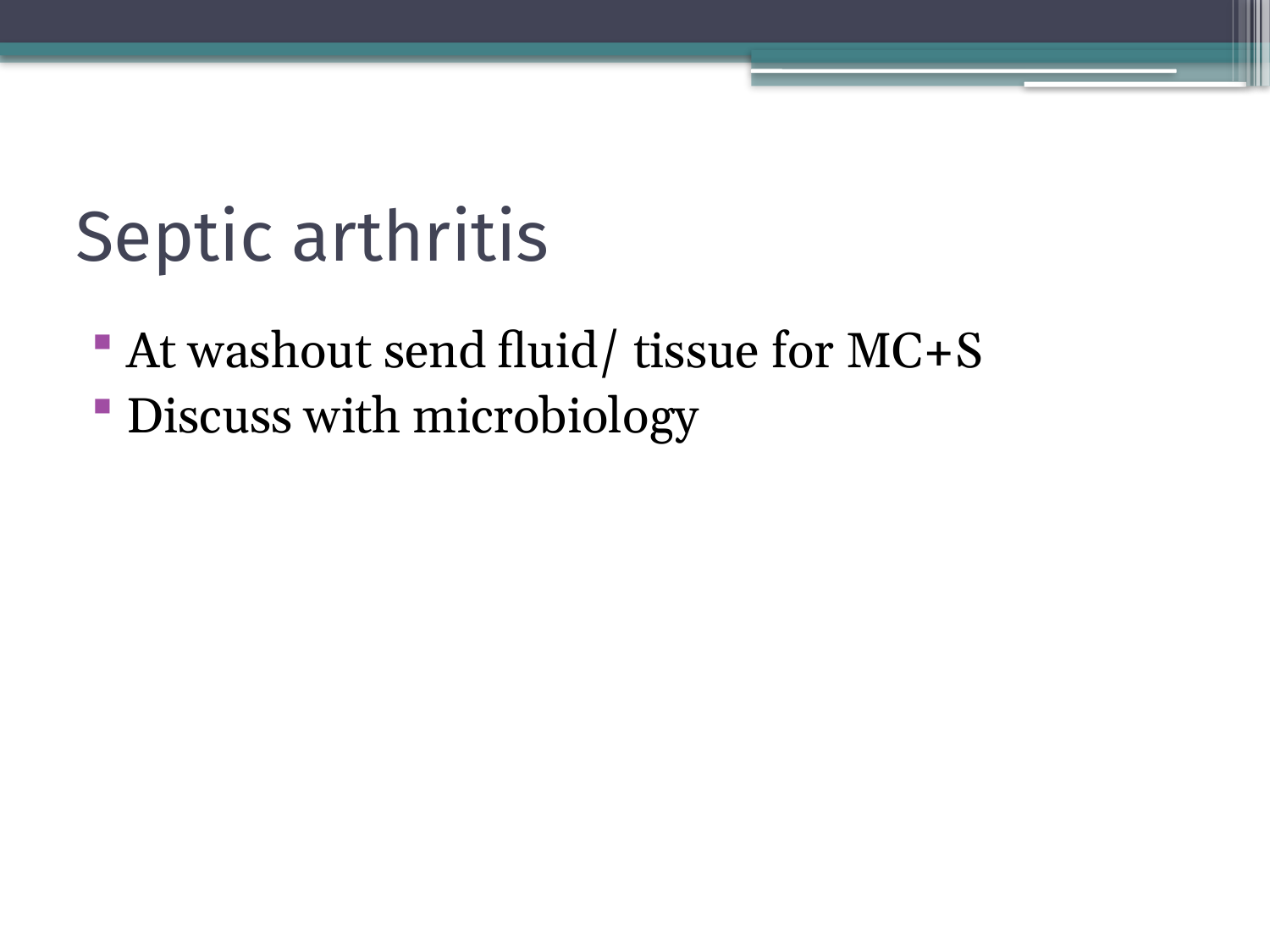

# Septic arthritis
At washout send fluid/ tissue for MC+S
Discuss with microbiology